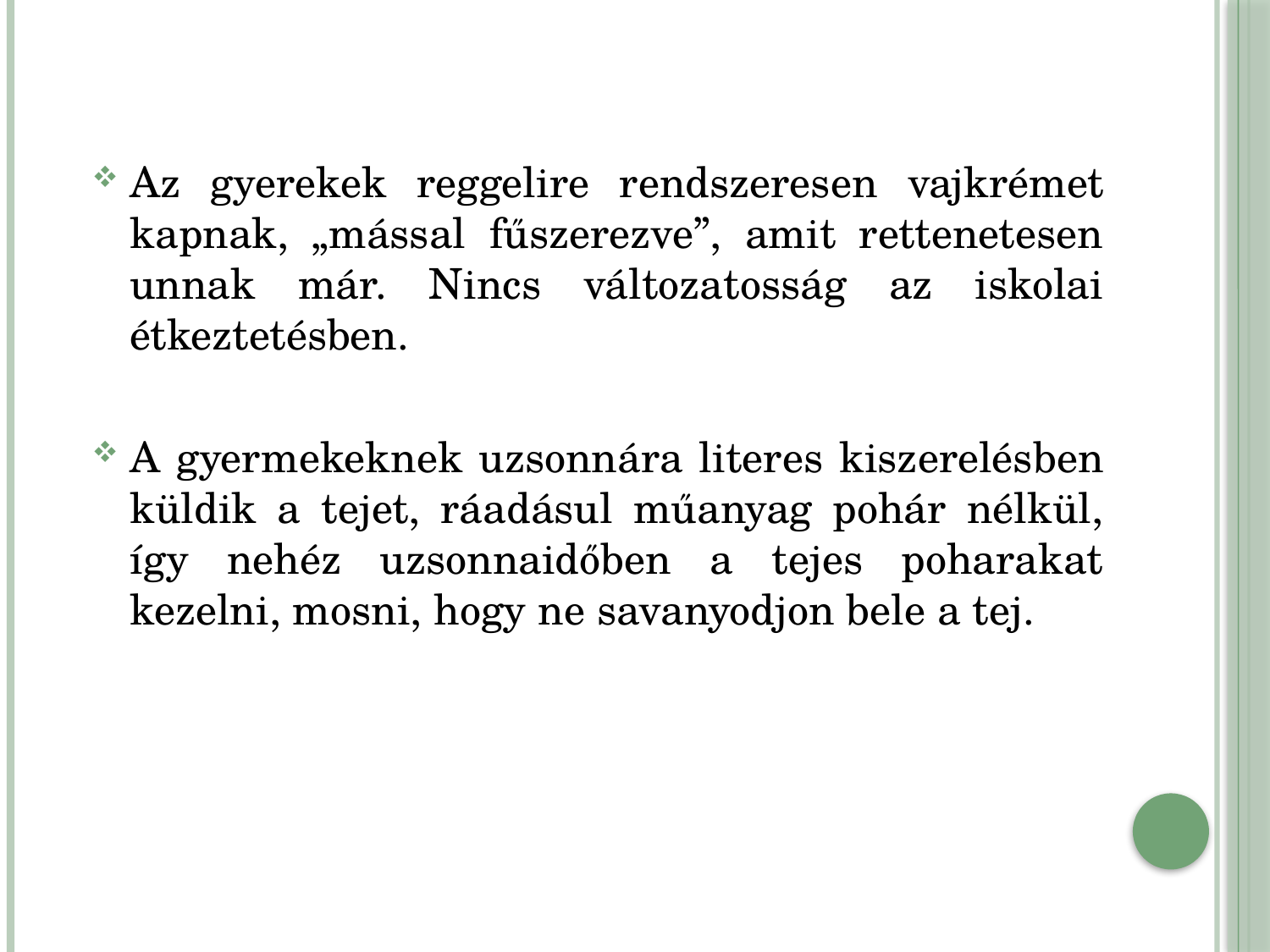

Az gyerekek reggelire rendszeresen vajkrémet kapnak, „mással fűszerezve”, amit rettenetesen unnak már. Nincs változatosság az iskolai étkeztetésben.

A gyermekeknek uzsonnára literes kiszerelésben küldik a tejet, ráadásul műanyag pohár nélkül, így nehéz uzsonnaidőben a tejes poharakat kezelni, mosni, hogy ne savanyodjon bele a tej.